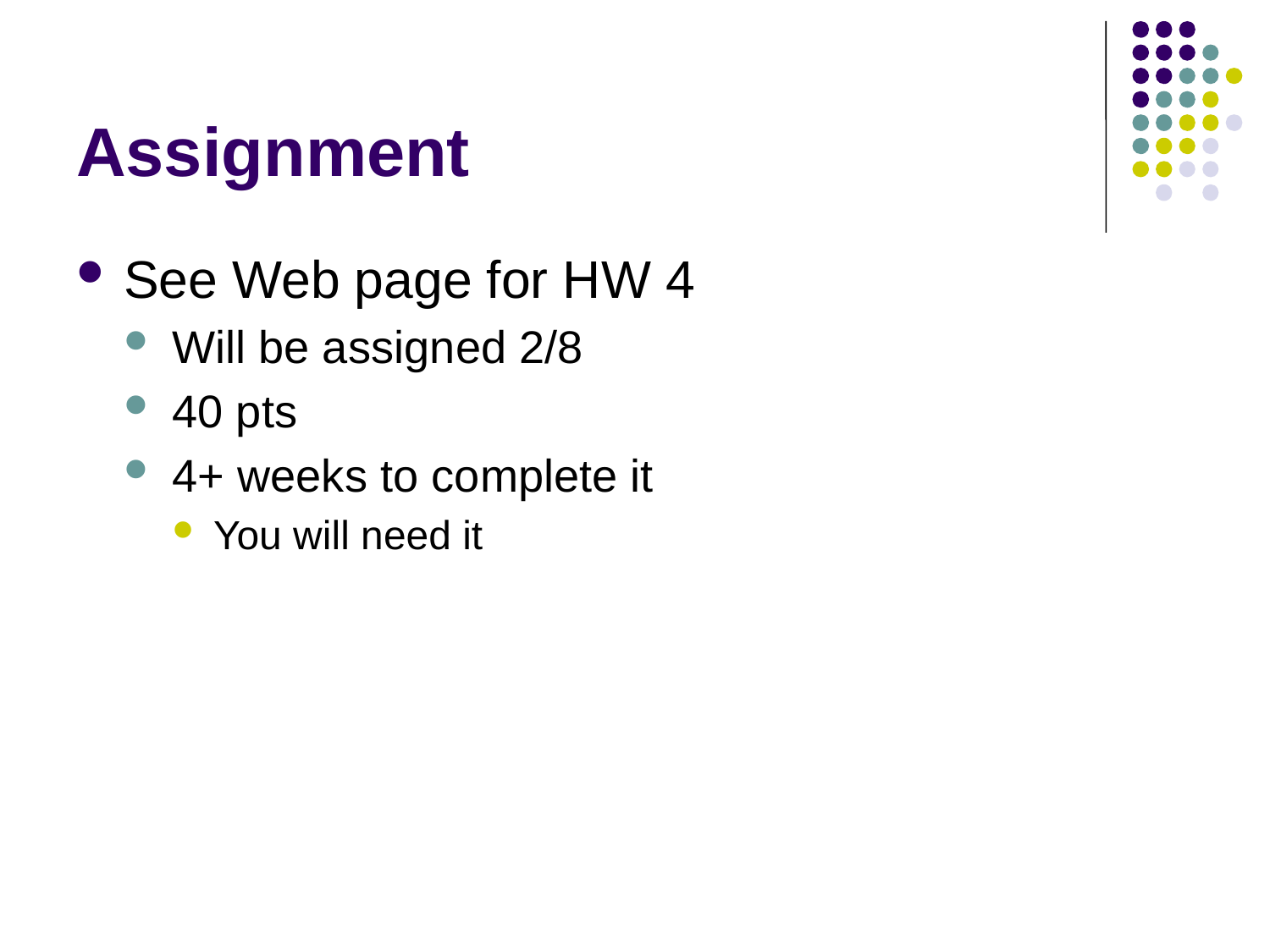

# Assignment
See Web page for HW 4
Will be assigned 2/8
40 pts
4+ weeks to complete it
You will need it